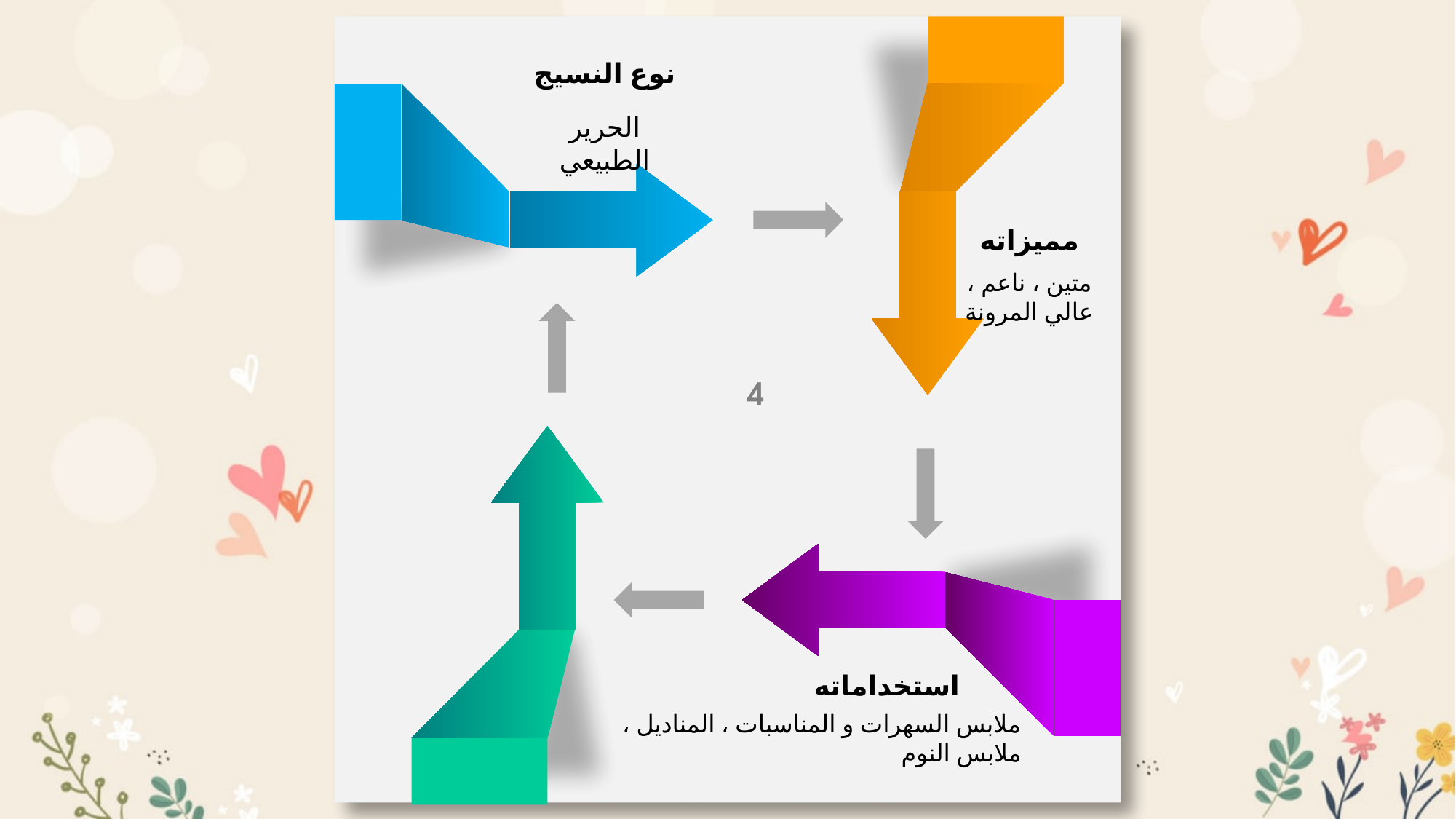

نوع النسيج
الحرير الطبيعي

مميزاته
متين ، ناعم ، عالي المرونة

4

استخداماته
ملابس السهرات و المناسبات ، المناديل ، ملابس النوم